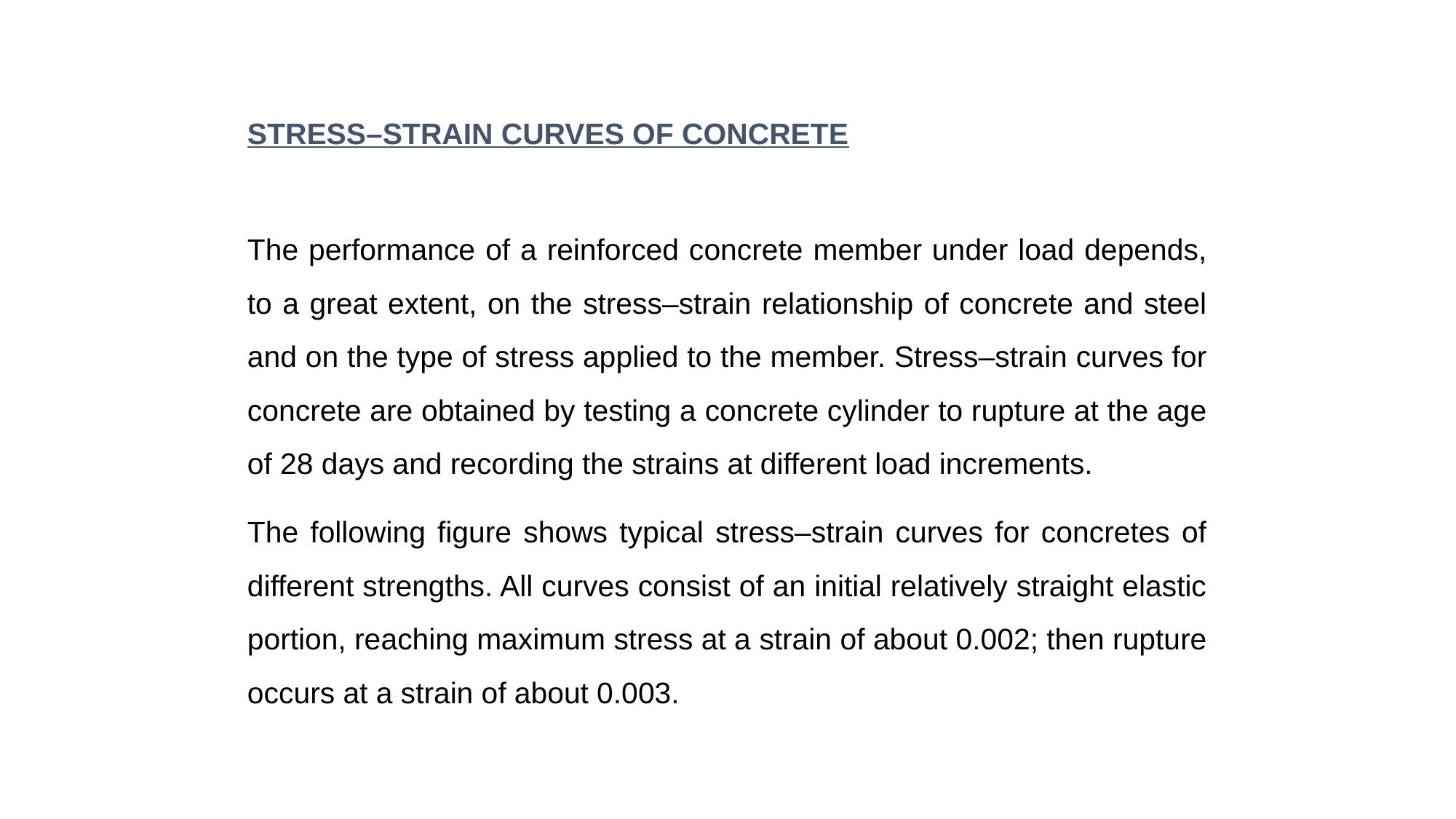

STRESS–STRAIN CURVES OF CONCRETE

The performance of a reinforced concrete member under load depends, to a great extent, on the stress–strain relationship of concrete and steel and on the type of stress applied to the member. Stress–strain curves for concrete are obtained by testing a concrete cylinder to rupture at the age of 28 days and recording the strains at different load increments.
The following figure shows typical stress–strain curves for concretes of different strengths. All curves consist of an initial relatively straight elastic portion, reaching maximum stress at a strain of about 0.002; then rupture occurs at a strain of about 0.003.